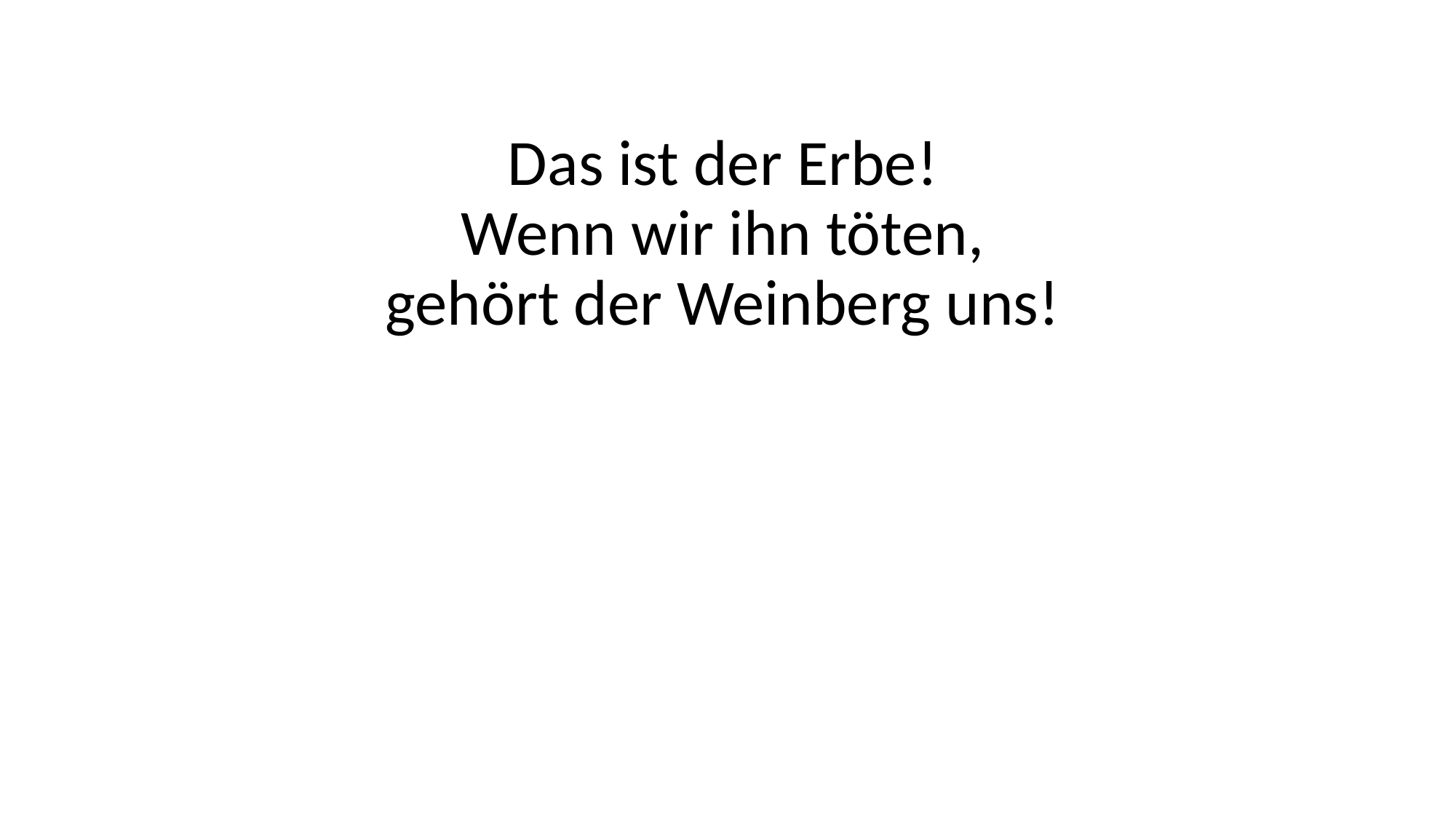

# Das ist der Erbe! Wenn wir ihn töten, gehört der Weinberg uns!